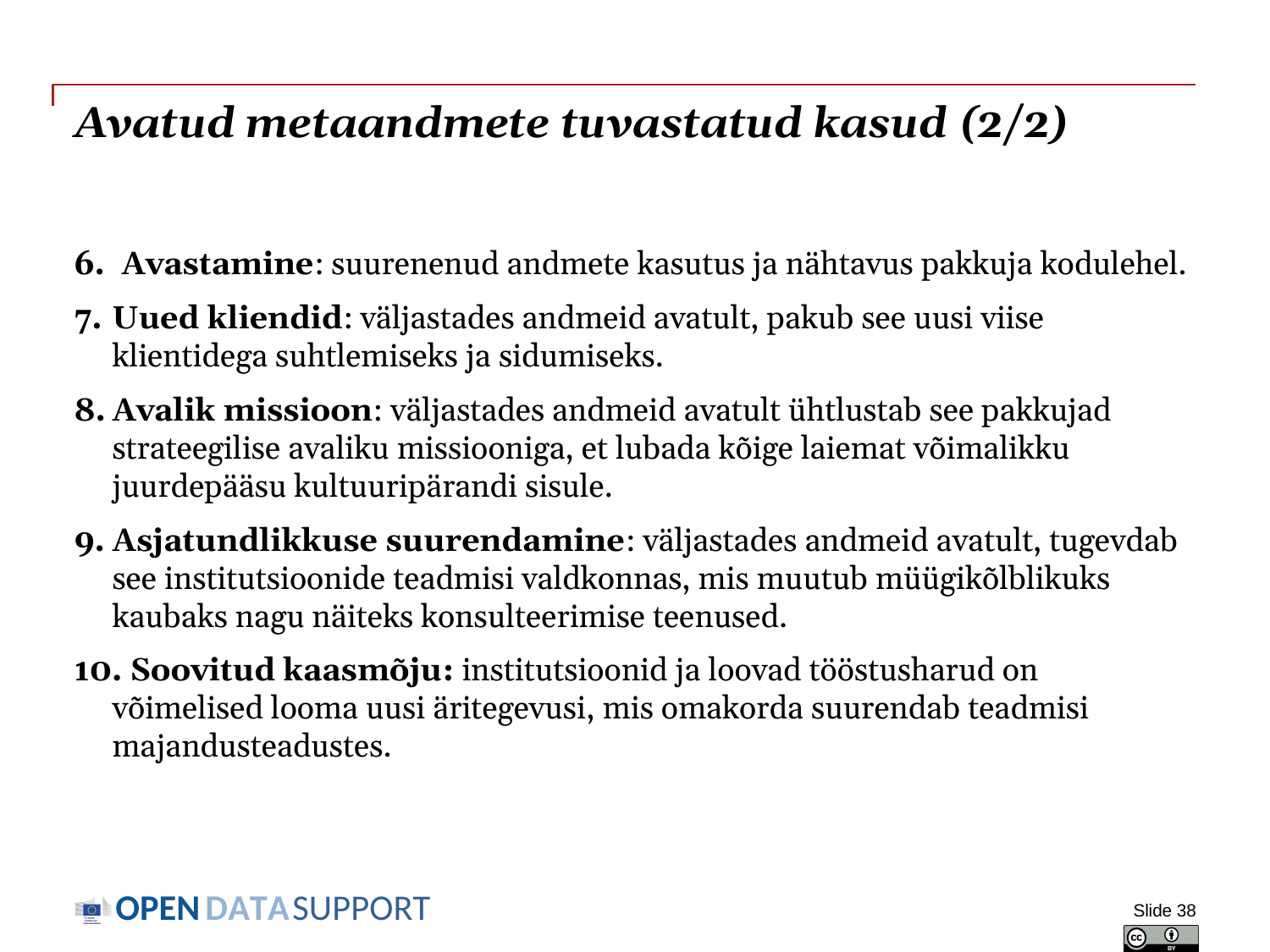

# Avatud metaandmete tuvastatud kasud (2/2)
Avastamine: suurenenud andmete kasutus ja nähtavus pakkuja kodulehel.
Uued kliendid: väljastades andmeid avatult, pakub see uusi viise klientidega suhtlemiseks ja sidumiseks.
Avalik missioon: väljastades andmeid avatult ühtlustab see pakkujad strateegilise avaliku missiooniga, et lubada kõige laiemat võimalikku juurdepääsu kultuuripärandi sisule.
Asjatundlikkuse suurendamine: väljastades andmeid avatult, tugevdab see institutsioonide teadmisi valdkonnas, mis muutub müügikõlblikuks kaubaks nagu näiteks konsulteerimise teenused.
 Soovitud kaasmõju: institutsioonid ja loovad tööstusharud on võimelised looma uusi äritegevusi, mis omakorda suurendab teadmisi majandusteadustes.
Slide 38